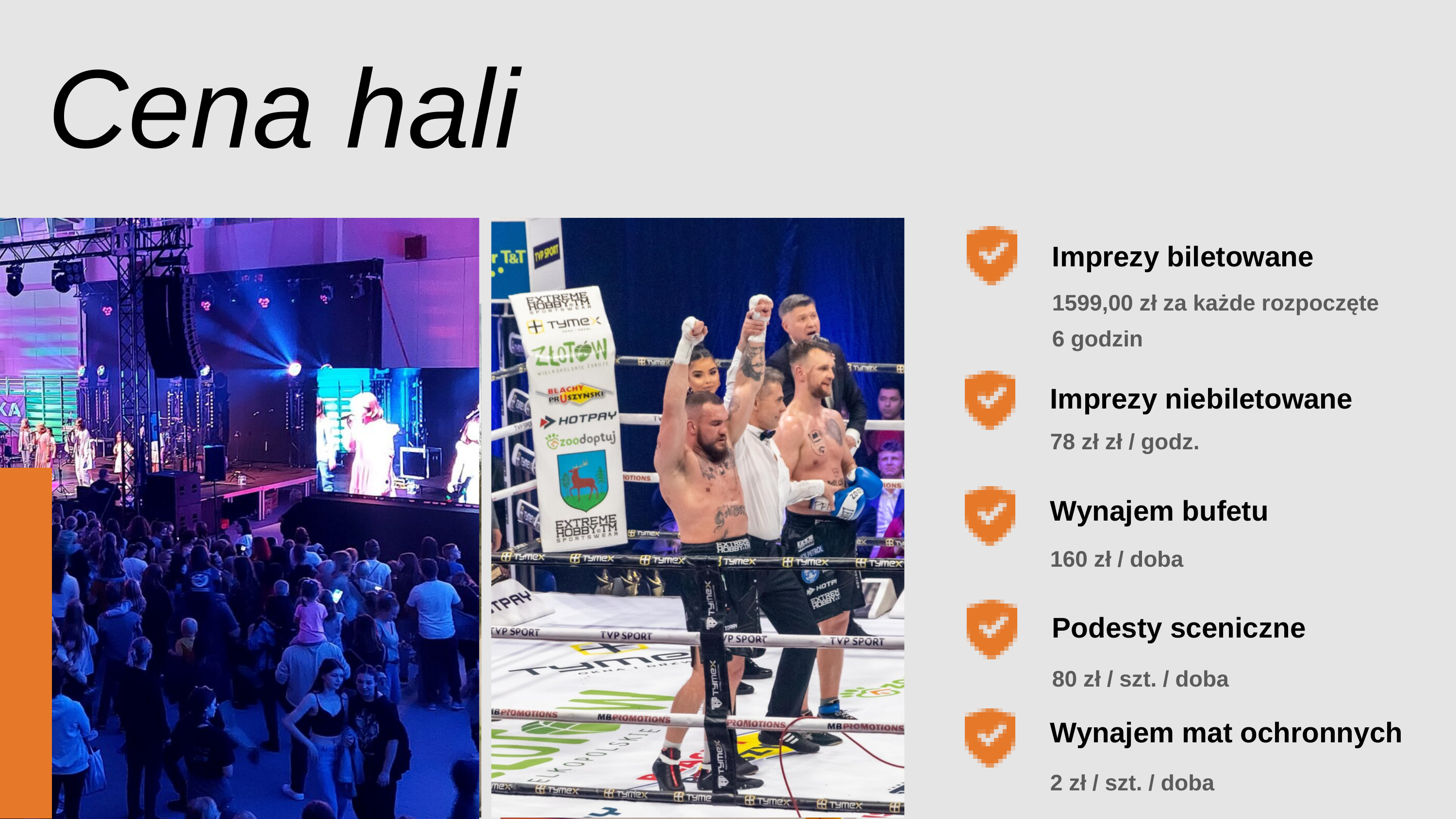

Cena hali

Imprezy biletowane
1599,00 zł za każde rozpoczęte
6 godzin

Imprezy niebiletowane
78 zł zł / godz.

Wynajem bufetu
160 zł / doba

Podesty sceniczne
80 zł / szt. / doba

Wynajem mat ochronnych
2 zł / szt. / doba